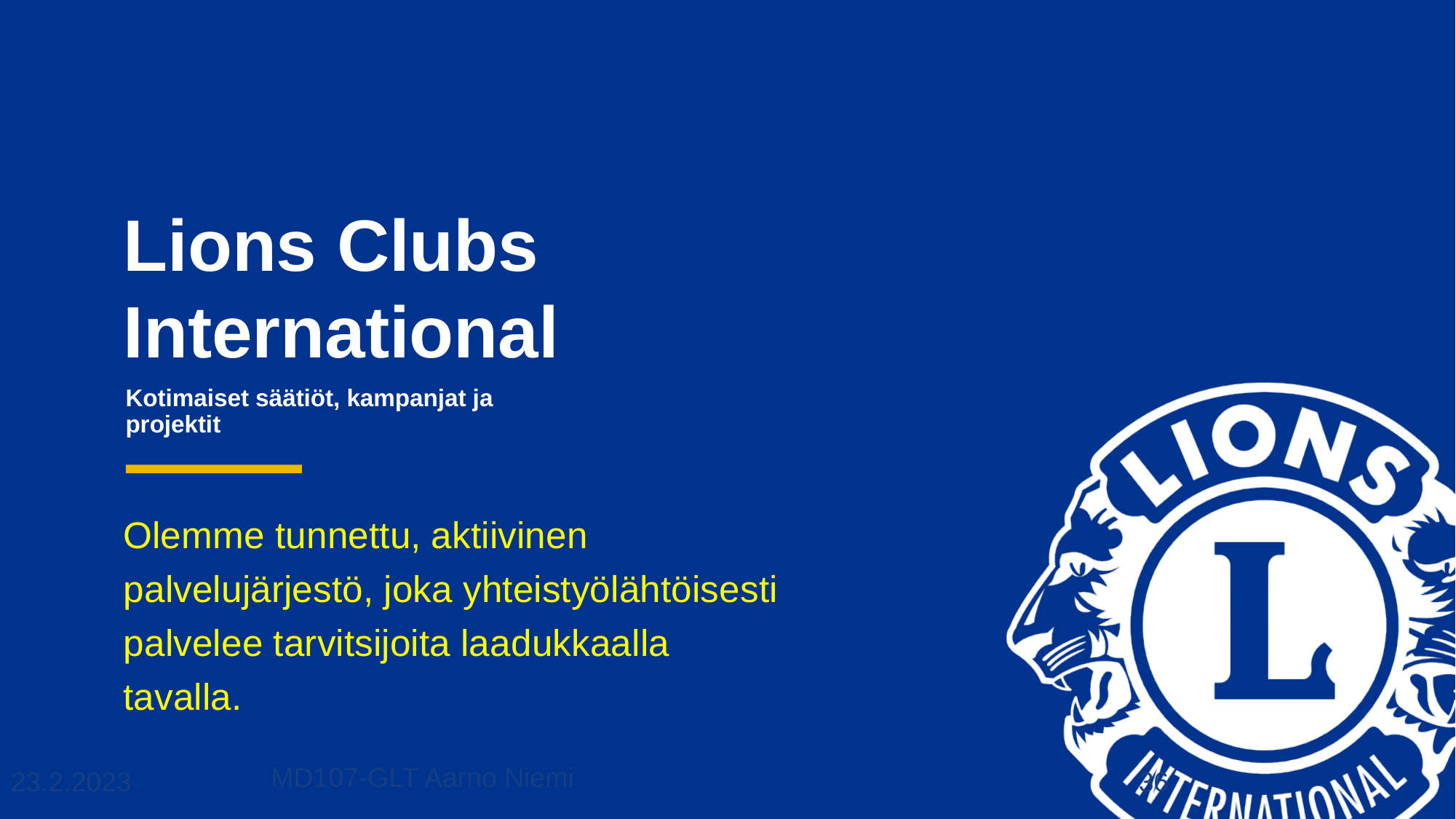

# Kotimaiset säätiöt, kampanjat ja projektit
Olemme tunnettu, aktiivinen palvelujärjestö, joka yhteistyölähtöisesti palvelee tarvitsijoita laadukkaalla tavalla.

MD107-GLT Aarno Niemi
23.2.2023
36